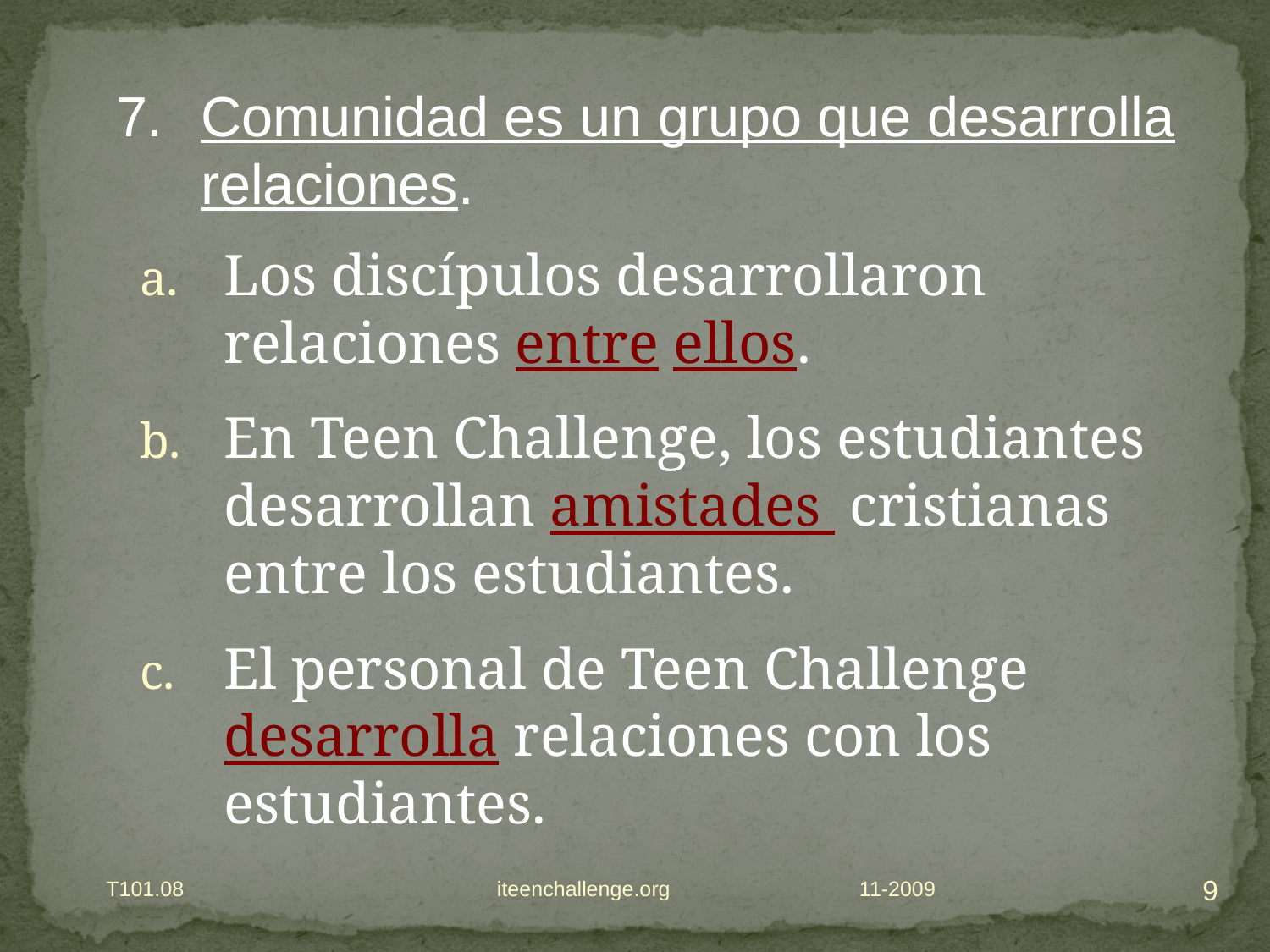

7.	Comunidad es un grupo que desarrolla relaciones.
Los discípulos desarrollaron relaciones entre ellos.
En Teen Challenge, los estudiantes desarrollan amistades  cristianas entre los estudiantes.
El personal de Teen Challenge desarrolla relaciones con los estudiantes.
9
T101.08                                                     iteenchallenge.org
11-2009